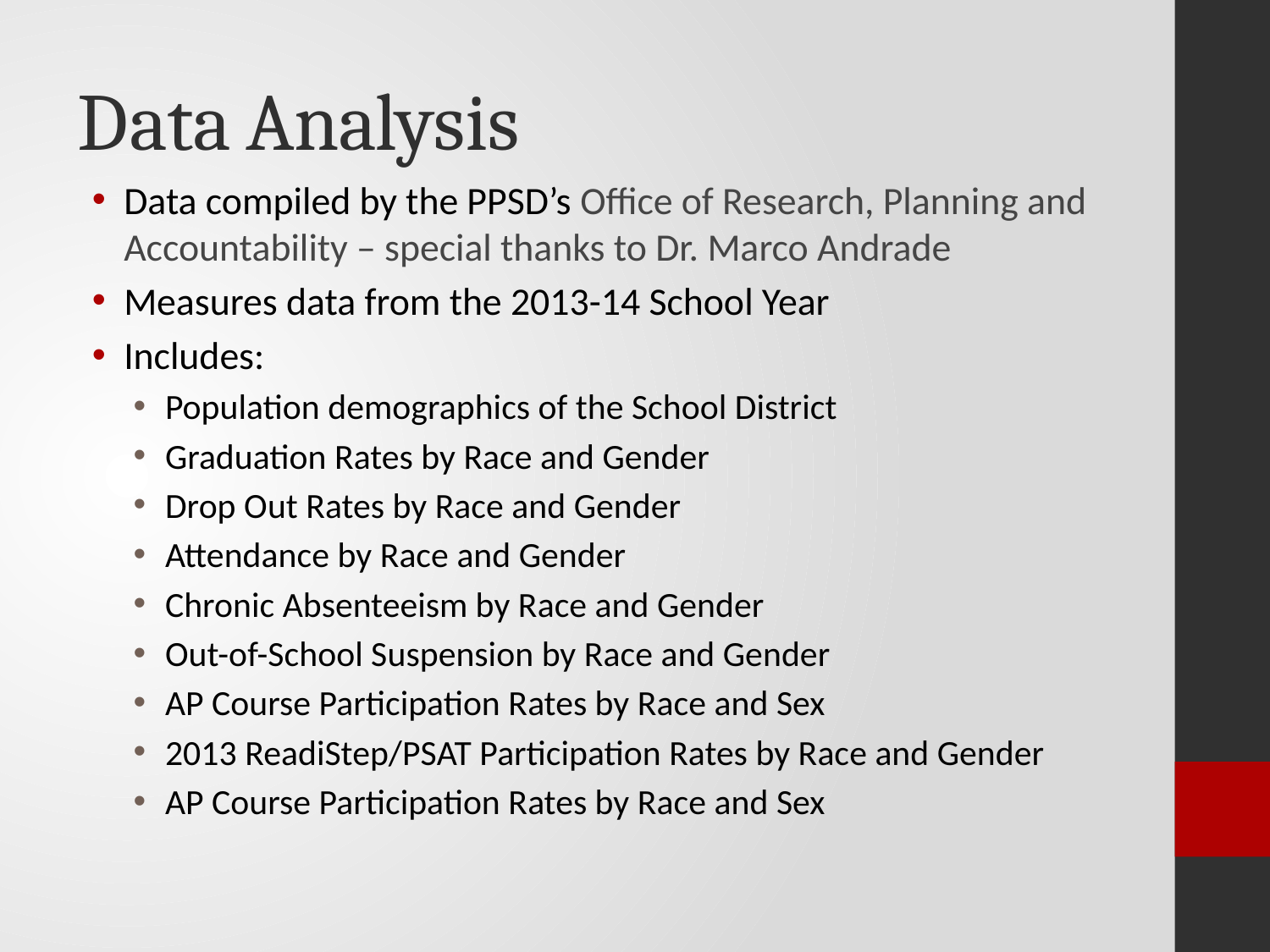

# Data Analysis
Data compiled by the PPSD’s Office of Research, Planning and Accountability – special thanks to Dr. Marco Andrade
Measures data from the 2013-14 School Year
Includes:
Population demographics of the School District
Graduation Rates by Race and Gender
Drop Out Rates by Race and Gender
Attendance by Race and Gender
Chronic Absenteeism by Race and Gender
Out-of-School Suspension by Race and Gender
AP Course Participation Rates by Race and Sex
2013 ReadiStep/PSAT Participation Rates by Race and Gender
AP Course Participation Rates by Race and Sex